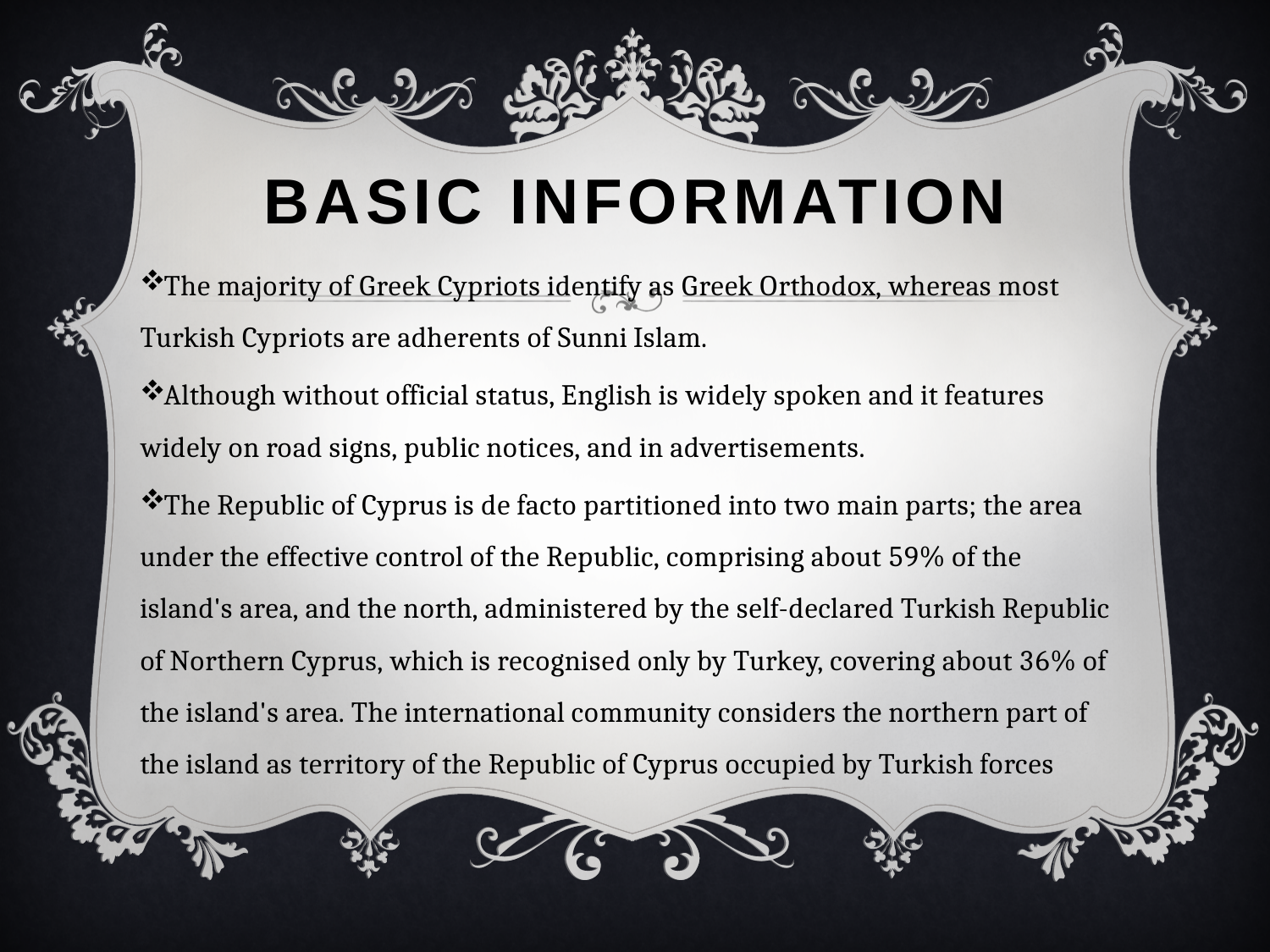

# BASIC INFORMATION
The majority of Greek Cypriots identify as Greek Orthodox, whereas most Turkish Cypriots are adherents of Sunni Islam.
Although without official status, English is widely spoken and it features widely on road signs, public notices, and in advertisements.
The Republic of Cyprus is de facto partitioned into two main parts; the area under the effective control of the Republic, comprising about 59% of the island's area, and the north, administered by the self-declared Turkish Republic of Northern Cyprus, which is recognised only by Turkey, covering about 36% of the island's area. The international community considers the northern part of the island as territory of the Republic of Cyprus occupied by Turkish forces